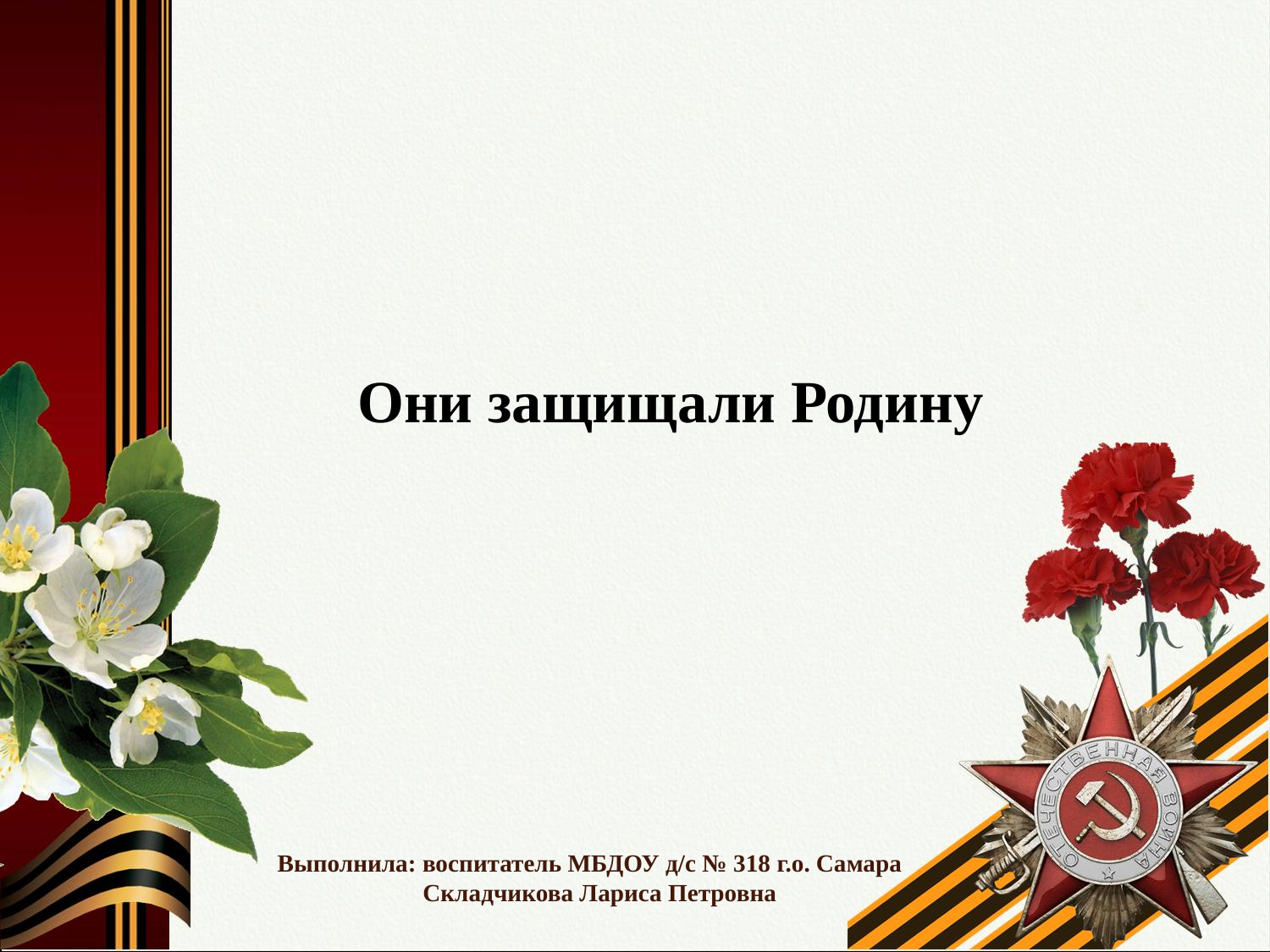

# Они защищали Родину
Выполнила: воспитатель МБДОУ д/с № 318 г.о. Самара
	   Складчикова Лариса Петровна